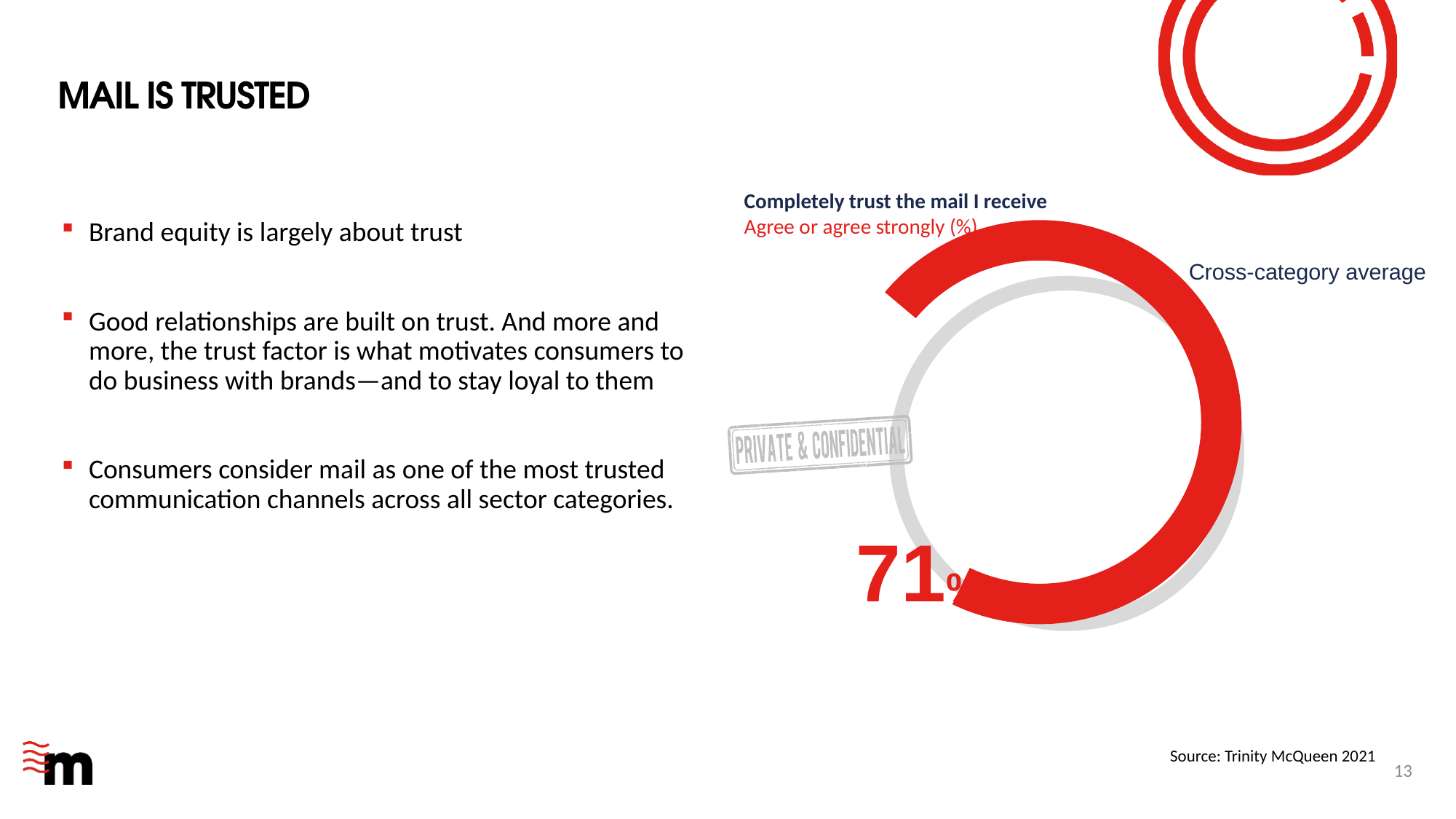

# Mail is trusted

### Chart

| Category | Leave as is | Leave as is2 | Leave as is3 | % |
|---|---|---|---|---|
| Score | 100.0 | 100.0 | 100.0 | 71.0 |
| Not score | 0.0 | 0.0 | 0.0 | 29.0 |
Completely trust the mail I receive
Agree or agree strongly (%)

### Chart

| Category | Leave as is | Leave as is2 | Leave as is3 |
|---|---|---|---|
| Score | 100.0 | 100.0 | 100.0 |
| Not score | 0.0 | 0.0 | 0.0 |
Brand equity is largely about trust

Good relationships are built on trust. And more and more, the trust factor is what motivates consumers to do business with brands—and to stay loyal to them

Consumers consider mail as one of the most trusted communication channels across all sector categories.
Cross-category average

71%
Source: Trinity McQueen 2021
13